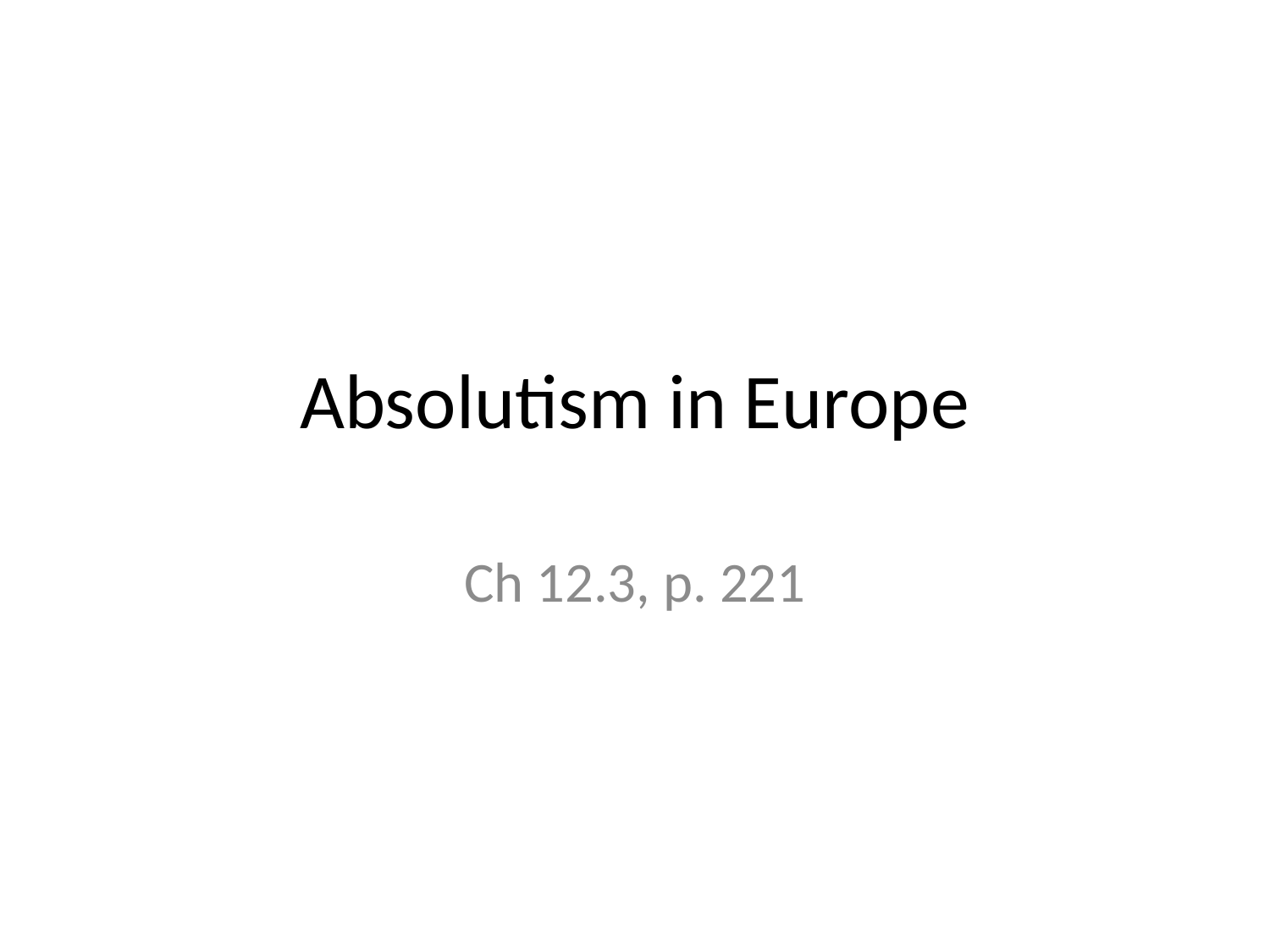

# Absolutism in Europe
Ch 12.3, p. 221